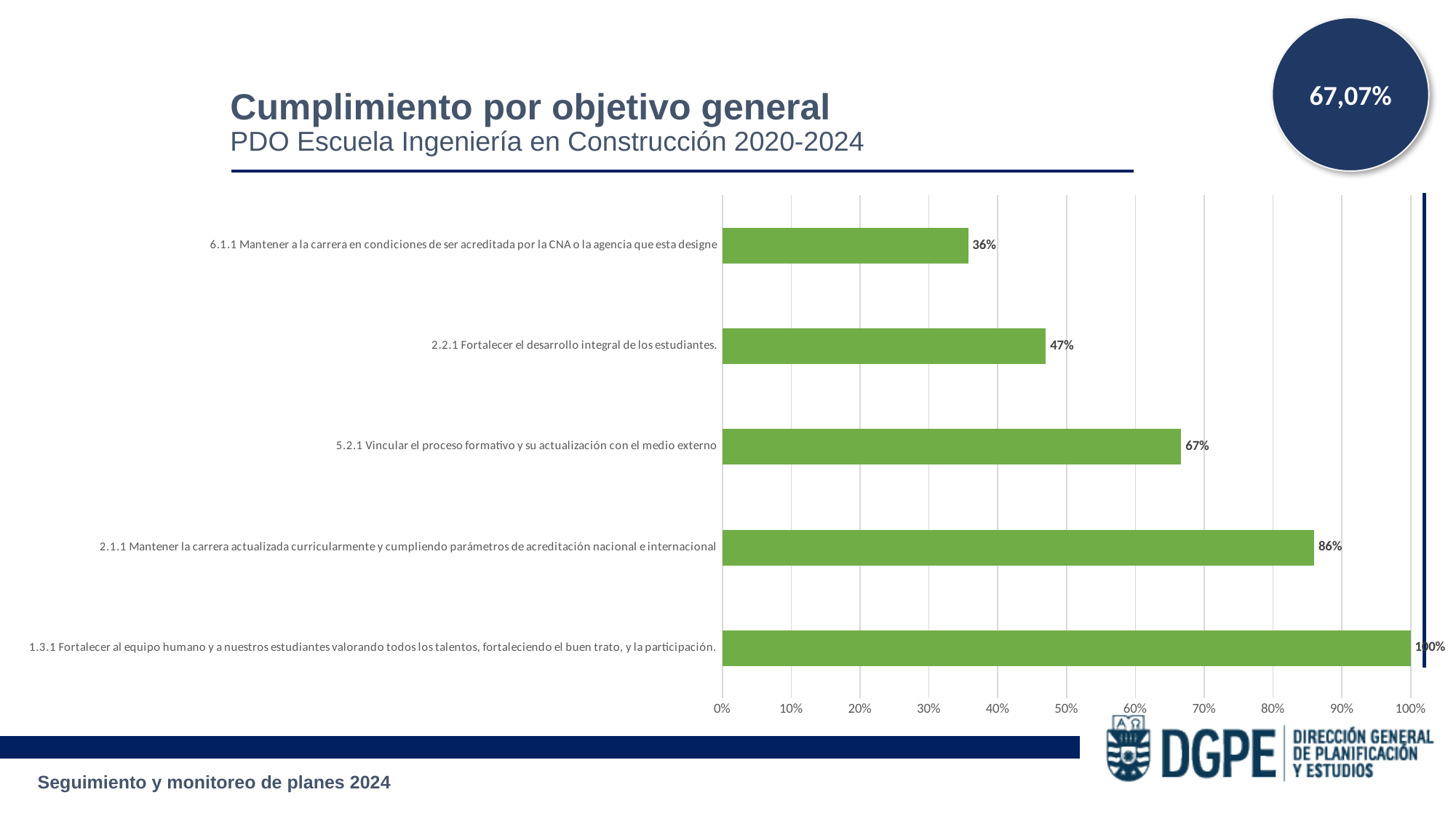

67,07%
Cumplimiento por objetivo general
PDO Escuela Ingeniería en Construcción 2020-2024

### Chart

| Category | Cumplimiento |
|---|---|
| 1.3.1 Fortalecer al equipo humano y a nuestros estudiantes valorando todos los talentos, fortaleciendo el buen trato, y la participación. | 1.0 |
| 2.1.1 Mantener la carrera actualizada curricularmente y cumpliendo parámetros de acreditación nacional e internacional | 0.8599 |
| 5.2.1 Vincular el proceso formativo y su actualización con el medio externo | 0.6667000000000001 |
| 2.2.1 Fortalecer el desarrollo integral de los estudiantes. | 0.47 |
| 6.1.1 Mantener a la carrera en condiciones de ser acreditada por la CNA o la agencia que esta designe | 0.35710000000000003 |
Seguimiento y monitoreo de planes 2024